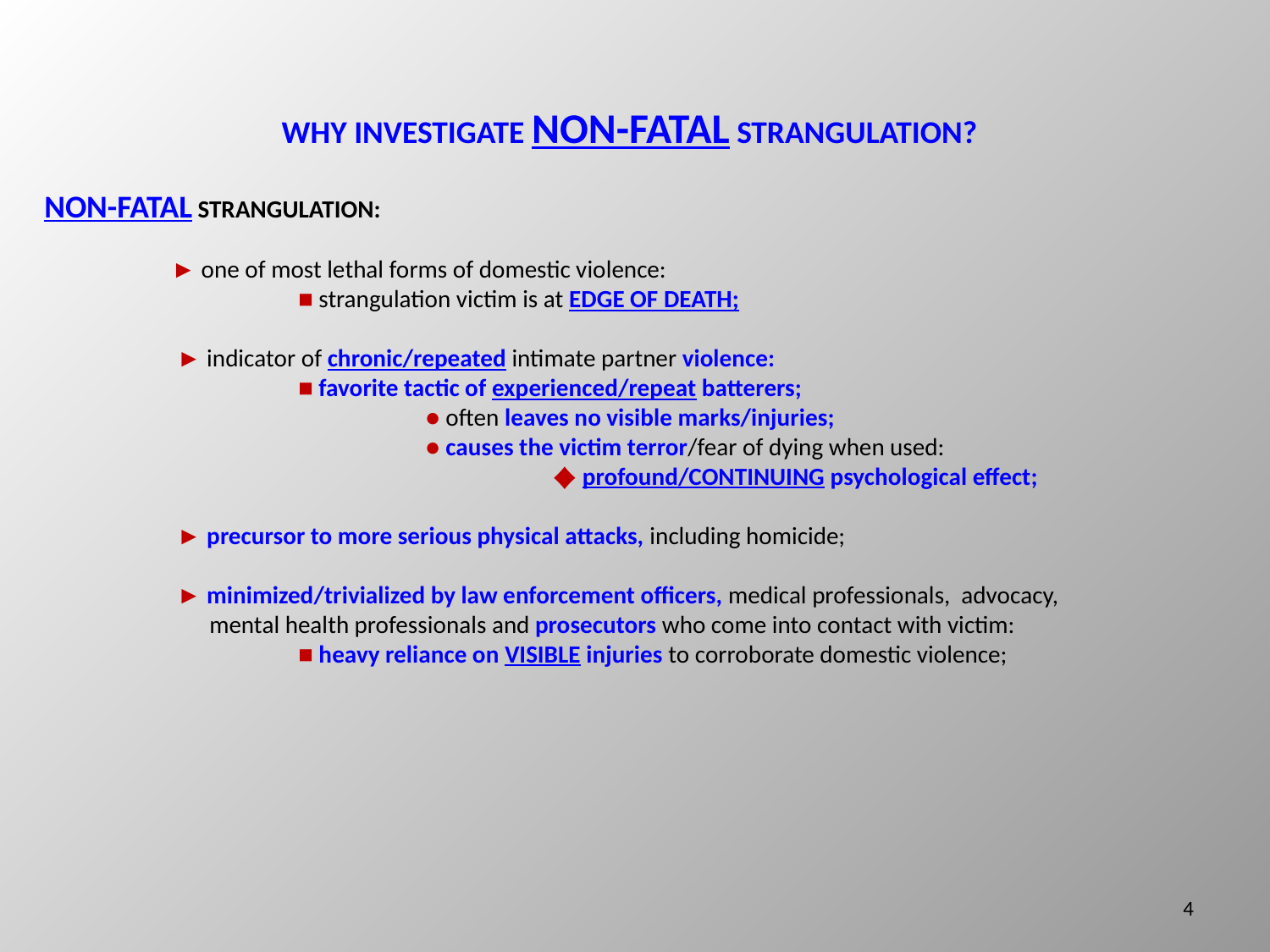

WHY INVESTIGATE NON-FATAL STRANGULATION?

NON-FATAL STRANGULATION:

	► one of most lethal forms of domestic violence:
               		■ strangulation victim is at EDGE OF DEATH;

	 ► indicator of chronic/repeated intimate partner violence:
		■ favorite tactic of experienced/repeat batterers;
               			● often leaves no visible marks/injuries;
               			● causes the victim terror/fear of dying when used:
                           			♦ profound/CONTINUING psychological effect;

	 ► precursor to more serious physical attacks, including homicide;

	 ► minimized/trivialized by law enforcement officers, medical professionals,  advocacy,
                              mental health professionals and prosecutors who come into contact with victim:
		■ heavy reliance on VISIBLE injuries to corroborate domestic violence;
4